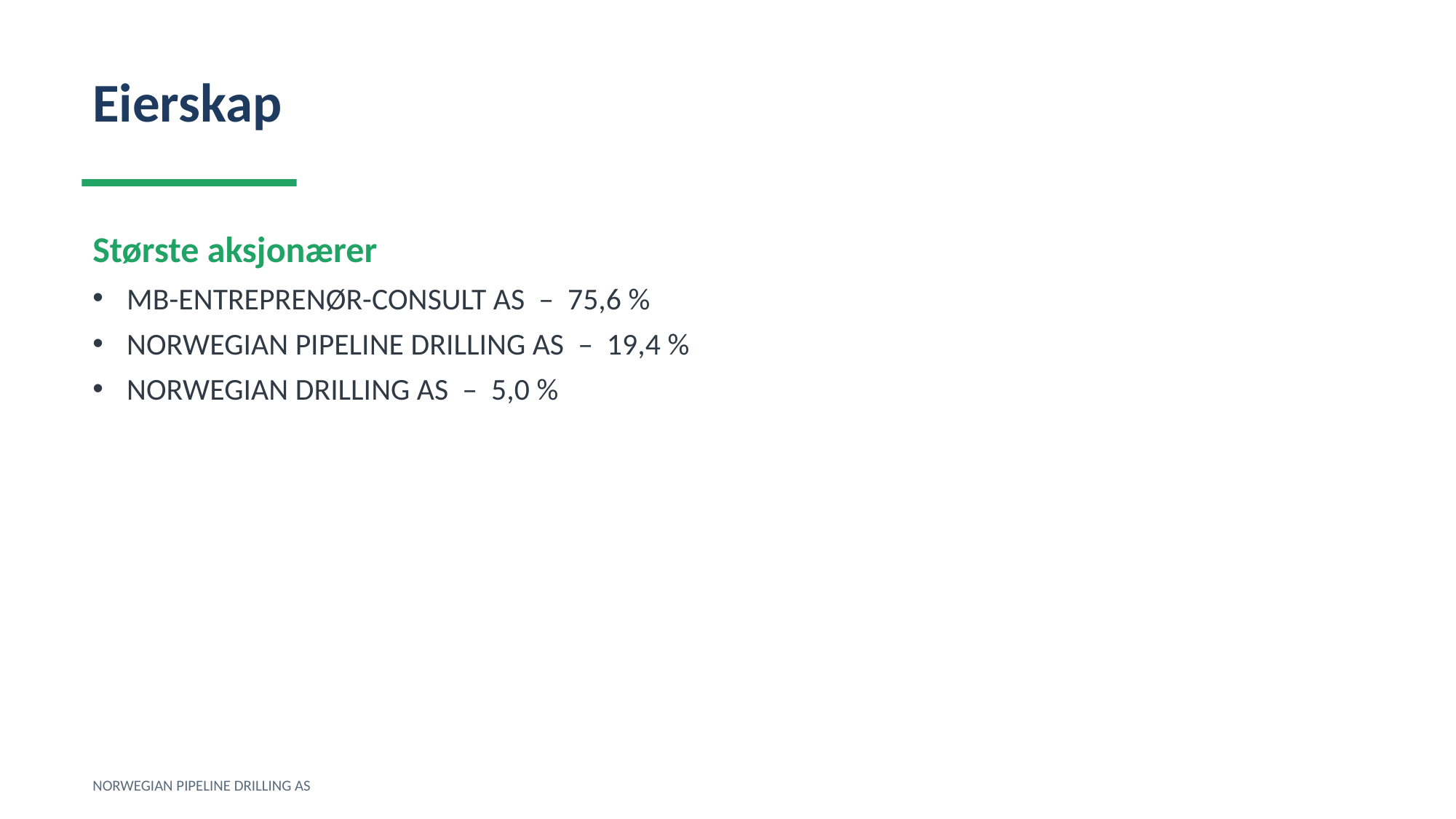

Eierskap

Største aksjonærer
MB-ENTREPRENØR-CONSULT AS  –  75,6 %
NORWEGIAN PIPELINE DRILLING AS  –  19,4 %
NORWEGIAN DRILLING AS  –  5,0 %
NORWEGIAN PIPELINE DRILLING AS